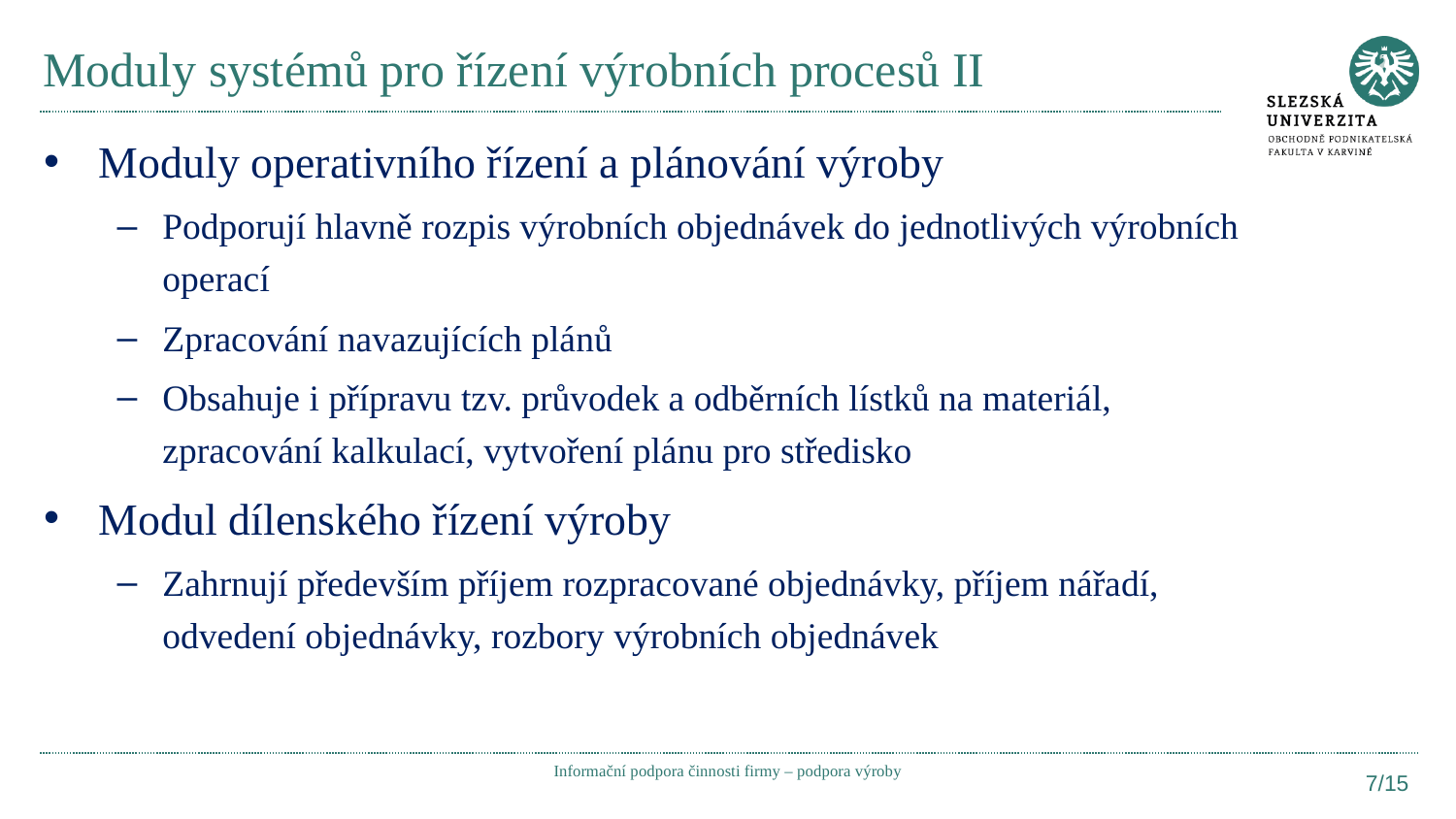

# Moduly systémů pro řízení výrobních procesů II
Moduly operativního řízení a plánování výroby
Podporují hlavně rozpis výrobních objednávek do jednotlivých výrobních operací
Zpracování navazujících plánů
Obsahuje i přípravu tzv. průvodek a odběrních lístků na materiál, zpracování kalkulací, vytvoření plánu pro středisko
Modul dílenského řízení výroby
Zahrnují především příjem rozpracované objednávky, příjem nářadí, odvedení objednávky, rozbory výrobních objednávek
Informační podpora činnosti firmy – podpora výroby
7/15